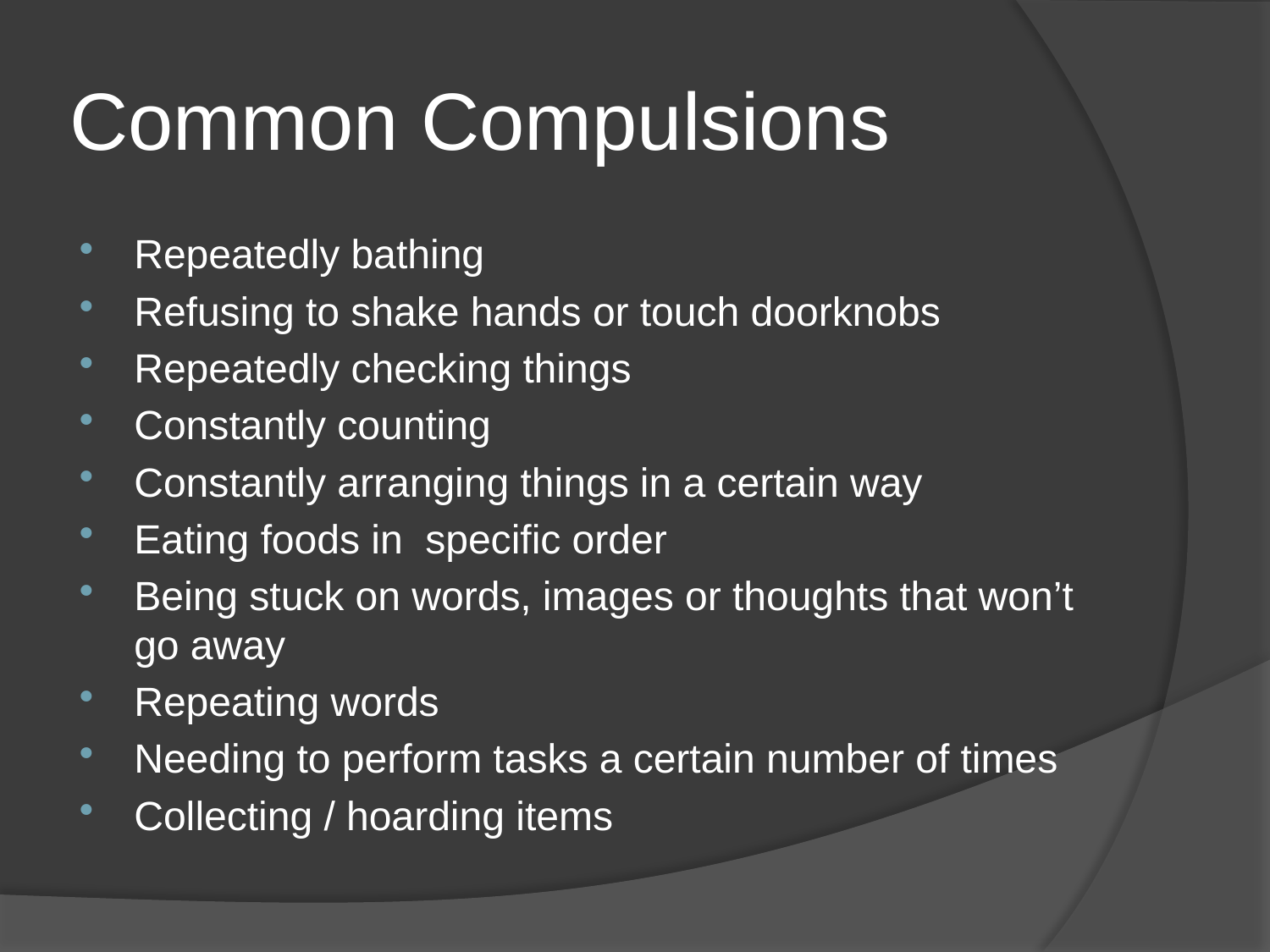

# Common Compulsions
Repeatedly bathing
Refusing to shake hands or touch doorknobs
Repeatedly checking things
Constantly counting
Constantly arranging things in a certain way
Eating foods in  specific order
Being stuck on words, images or thoughts that won’t go away
Repeating words
Needing to perform tasks a certain number of times
Collecting / hoarding items